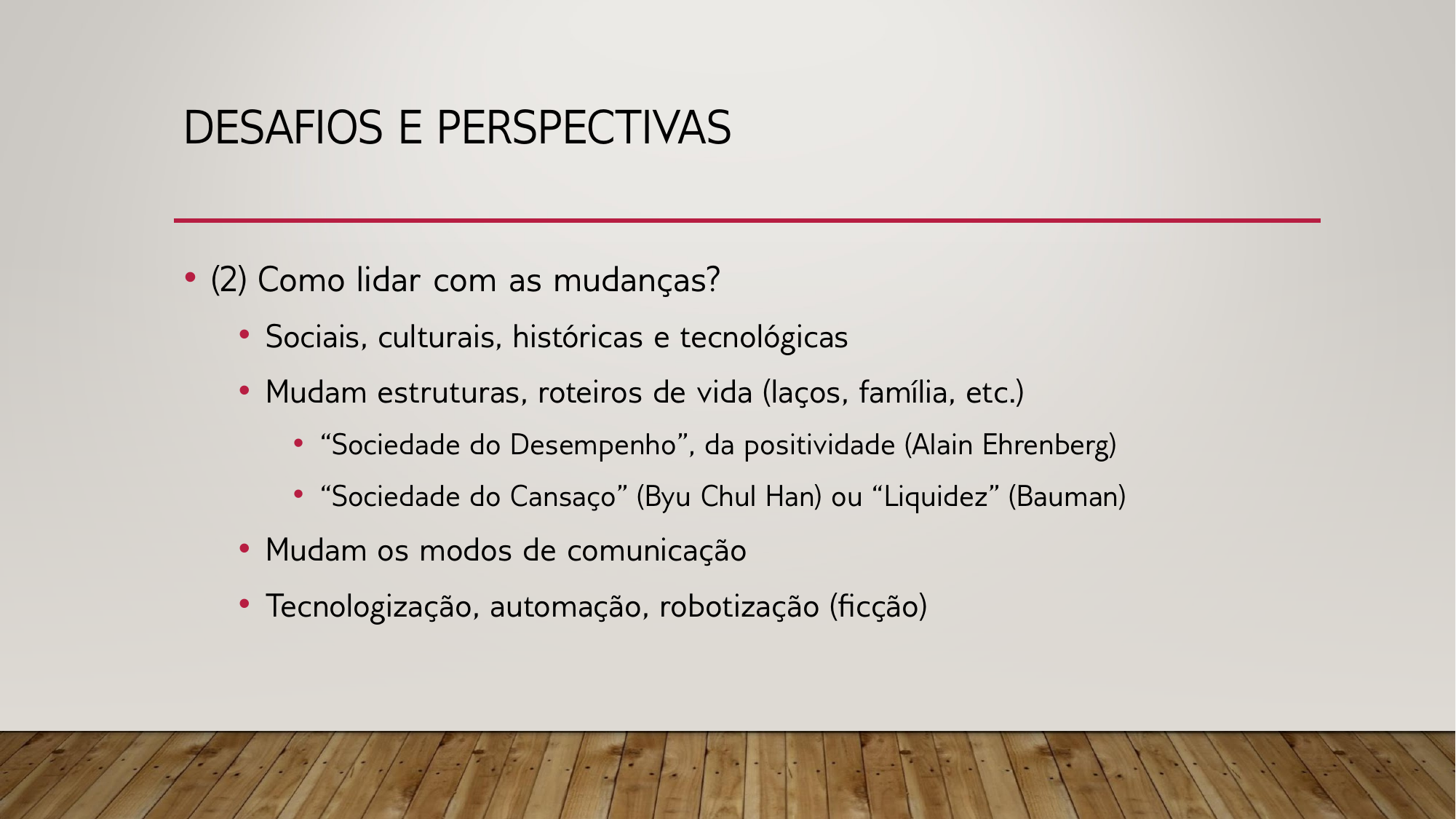

# DESAFIOS E PERSPECTIVAS
(2) Como lidar com as mudanças?
Sociais, culturais, históricas e tecnológicas
Mudam estruturas, roteiros de vida (laços, família, etc.)
“Sociedade do Desempenho”, da positividade (Alain Ehrenberg)
“Sociedade do Cansaço” (Byu Chul Han) ou “Liquidez” (Bauman)
Mudam os modos de comunicação
Tecnologização, automação, robotização (ficção)